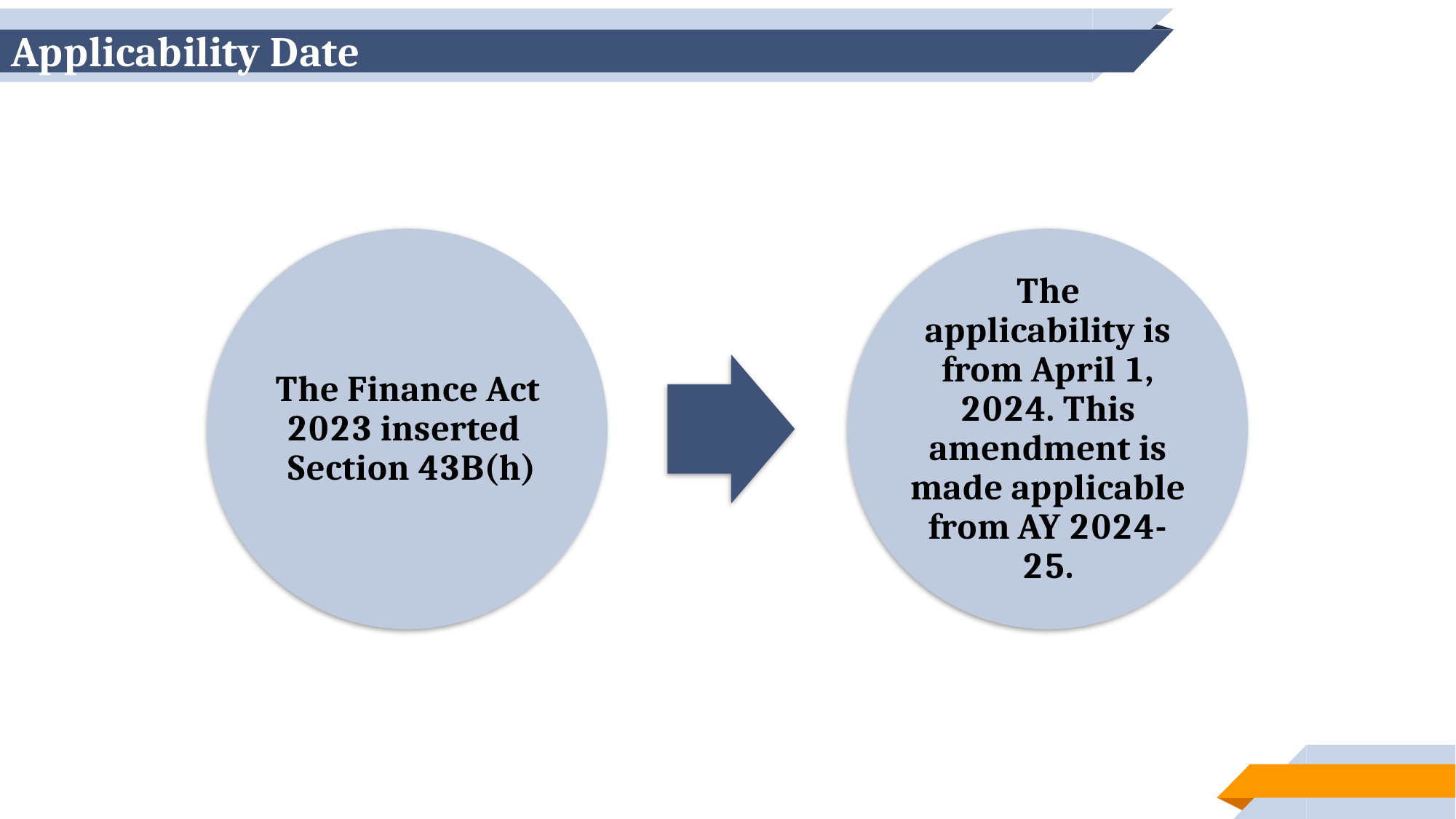

# Applicability Date

The Finance Act 2023 inserted   Section 43B(h)

The applicability is from April 1, 2024. This amendment is made applicable from AY 2024-25.